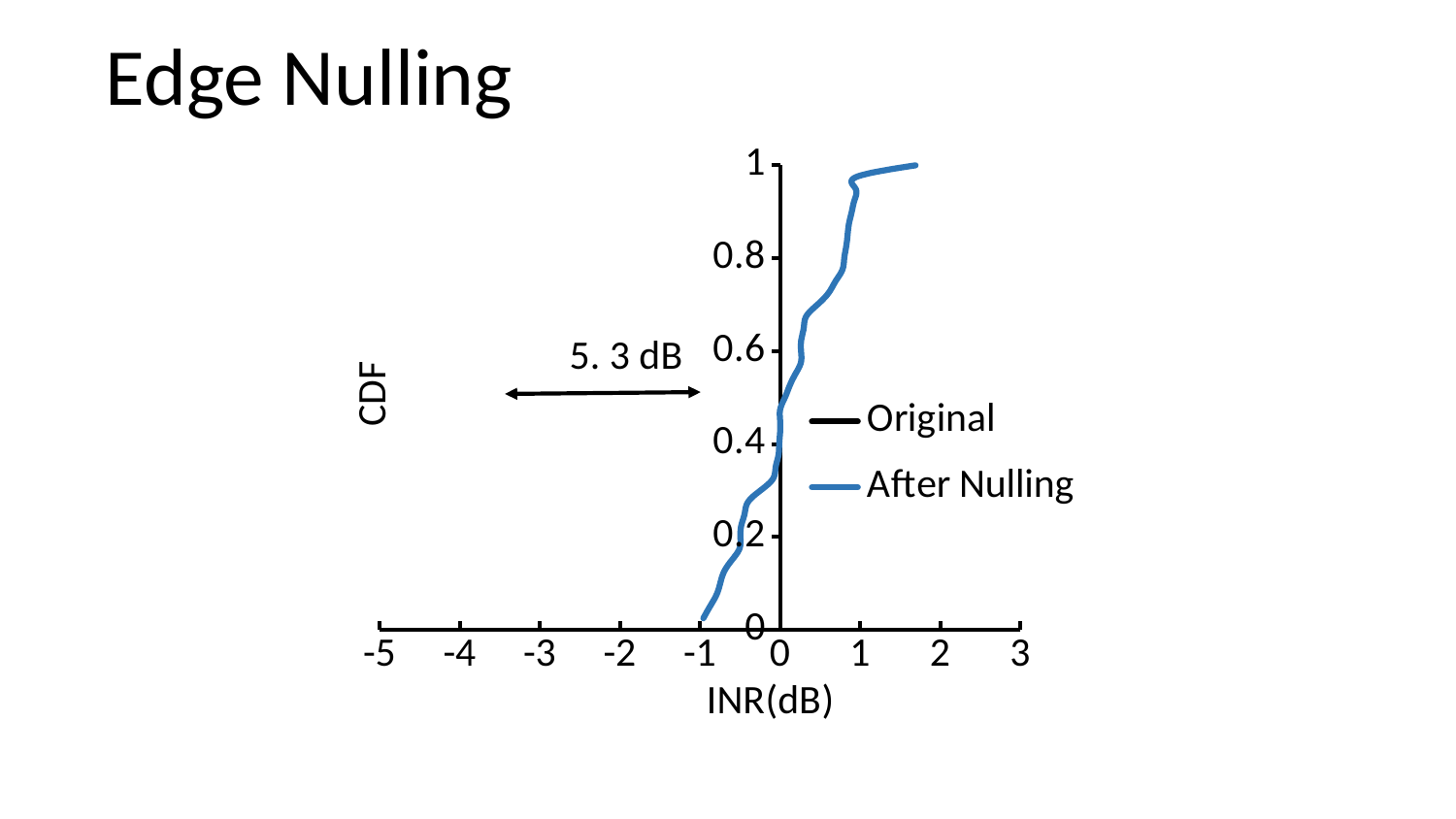

# Edge Nulling

### Chart

| Category | Original | After Nulling |
|---|---|---|
5. 3 dB